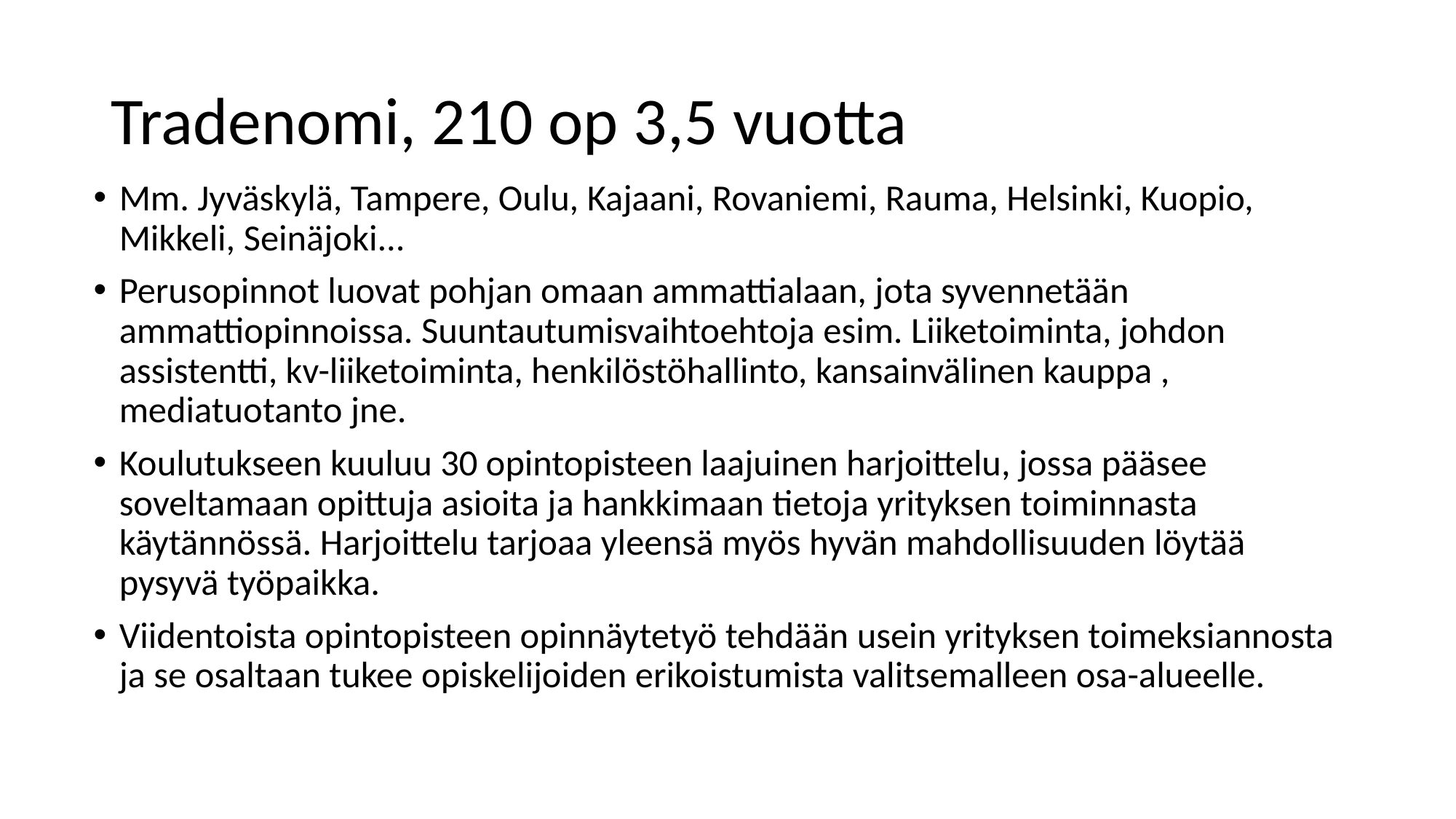

# Tradenomi, 210 op 3,5 vuotta
Mm. Jyväskylä, Tampere, Oulu, Kajaani, Rovaniemi, Rauma, Helsinki, Kuopio, Mikkeli, Seinäjoki...
Perusopinnot luovat pohjan omaan ammattialaan, jota syvennetään ammattiopinnoissa. Suuntautumisvaihtoehtoja esim. Liiketoiminta, johdon assistentti, kv-liiketoiminta, henkilöstöhallinto, kansainvälinen kauppa , mediatuotanto jne.
Koulutukseen kuuluu 30 opintopisteen laajuinen harjoittelu, jossa pääsee soveltamaan opittuja asioita ja hankkimaan tietoja yrityksen toiminnasta käytännössä. Harjoittelu tarjoaa yleensä myös hyvän mahdollisuuden löytää pysyvä työpaikka.
Viidentoista opintopisteen opinnäytetyö tehdään usein yrityksen toimeksiannosta ja se osaltaan tukee opiskelijoiden erikoistumista valitsemalleen osa-alueelle.